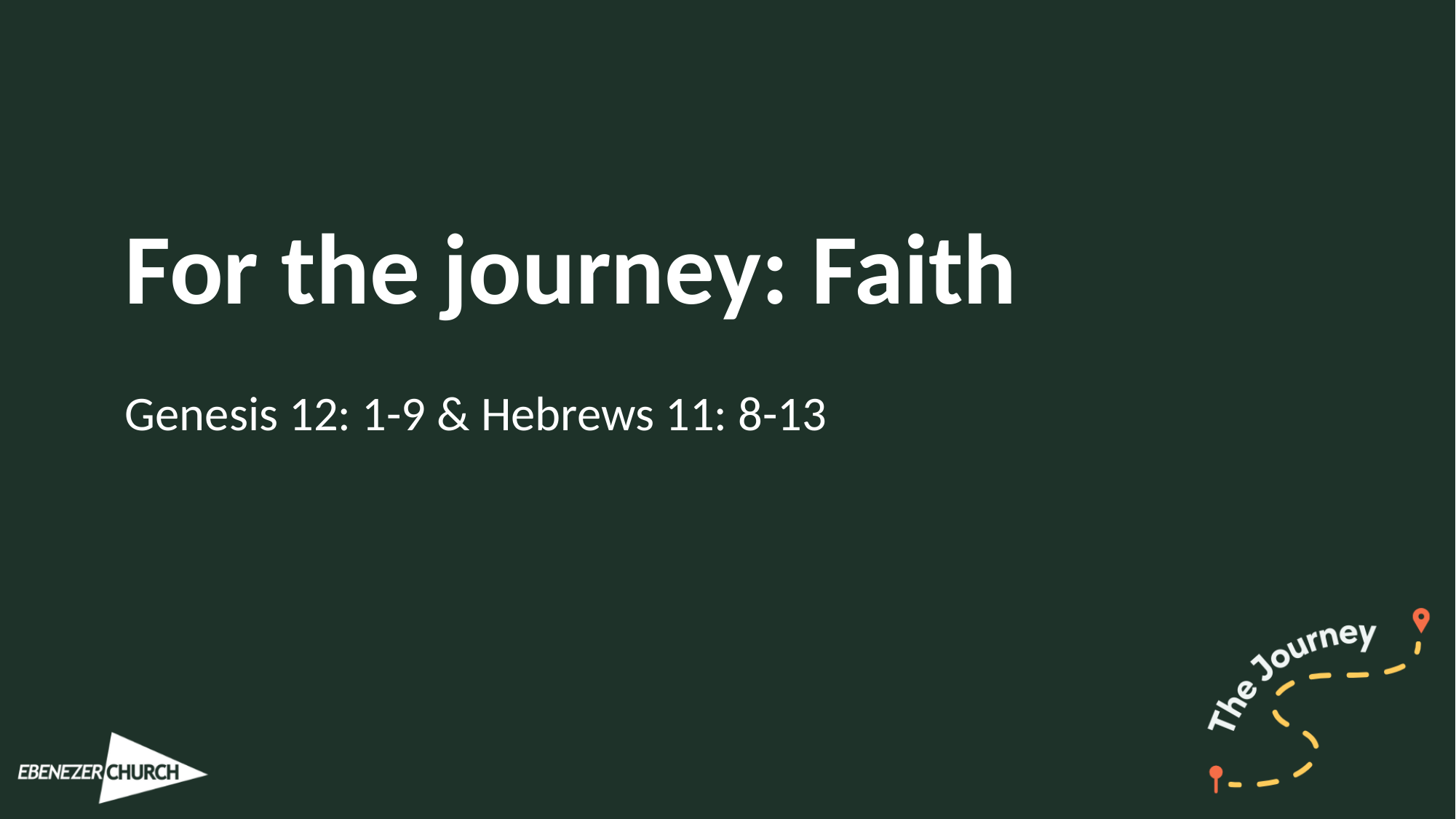

For the journey: Faith

Genesis 12: 1-9 & Hebrews 11: 8-13